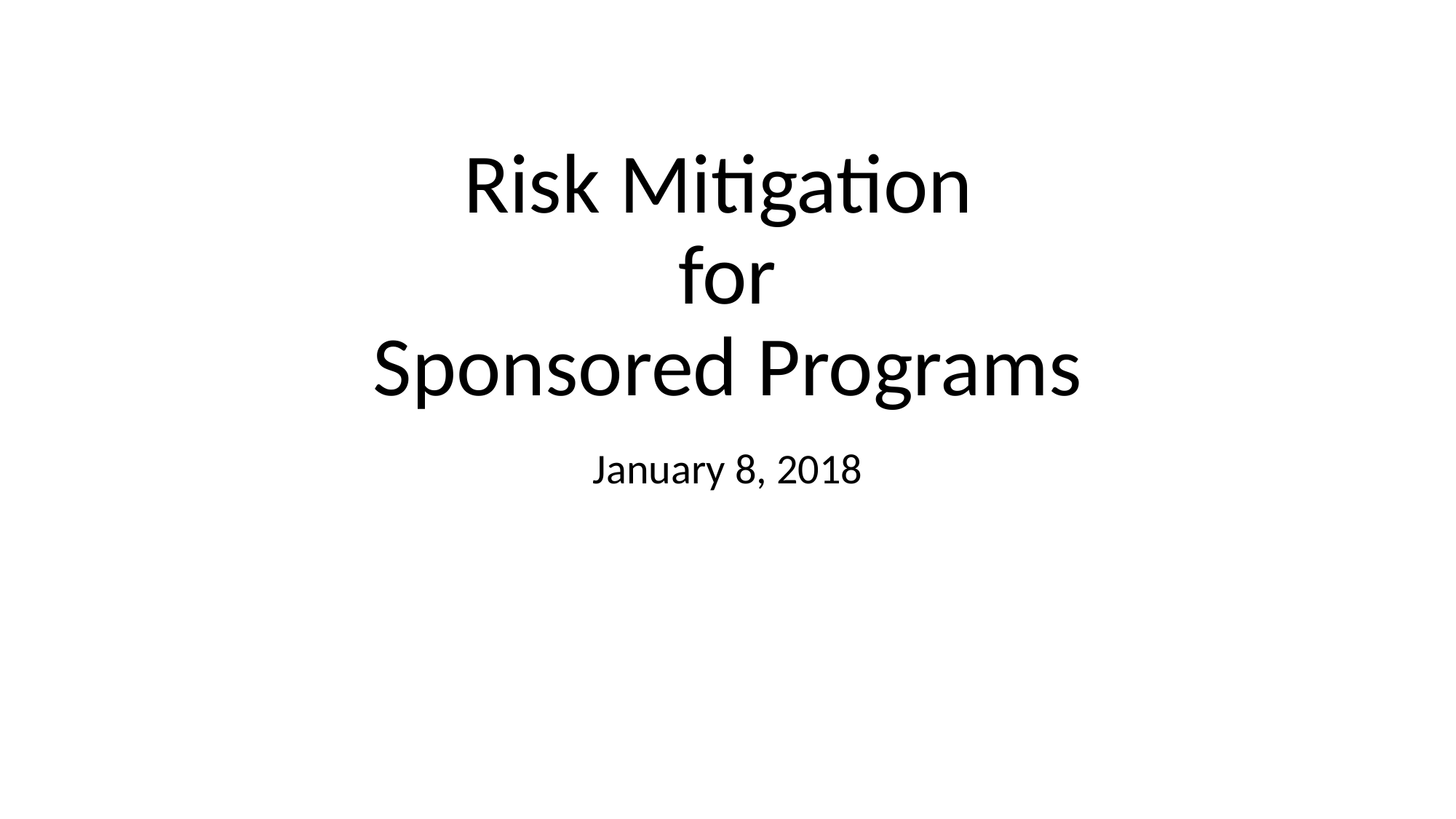

# Risk Mitigation for Sponsored Programs
January 8, 2018